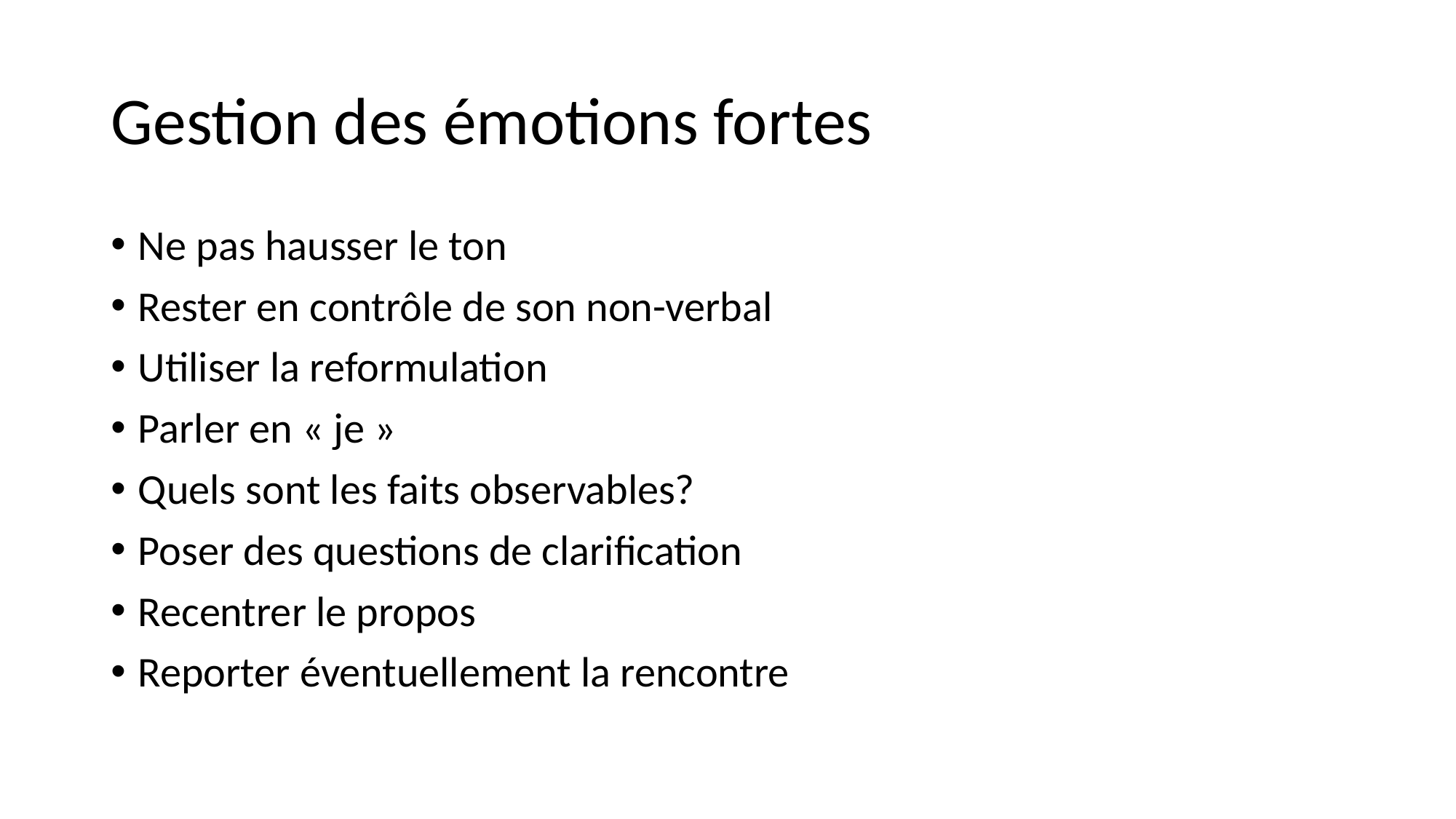

# Gestion des émotions fortes
Ne pas hausser le ton
Rester en contrôle de son non-verbal
Utiliser la reformulation
Parler en « je »
Quels sont les faits observables?
Poser des questions de clarification
Recentrer le propos
Reporter éventuellement la rencontre